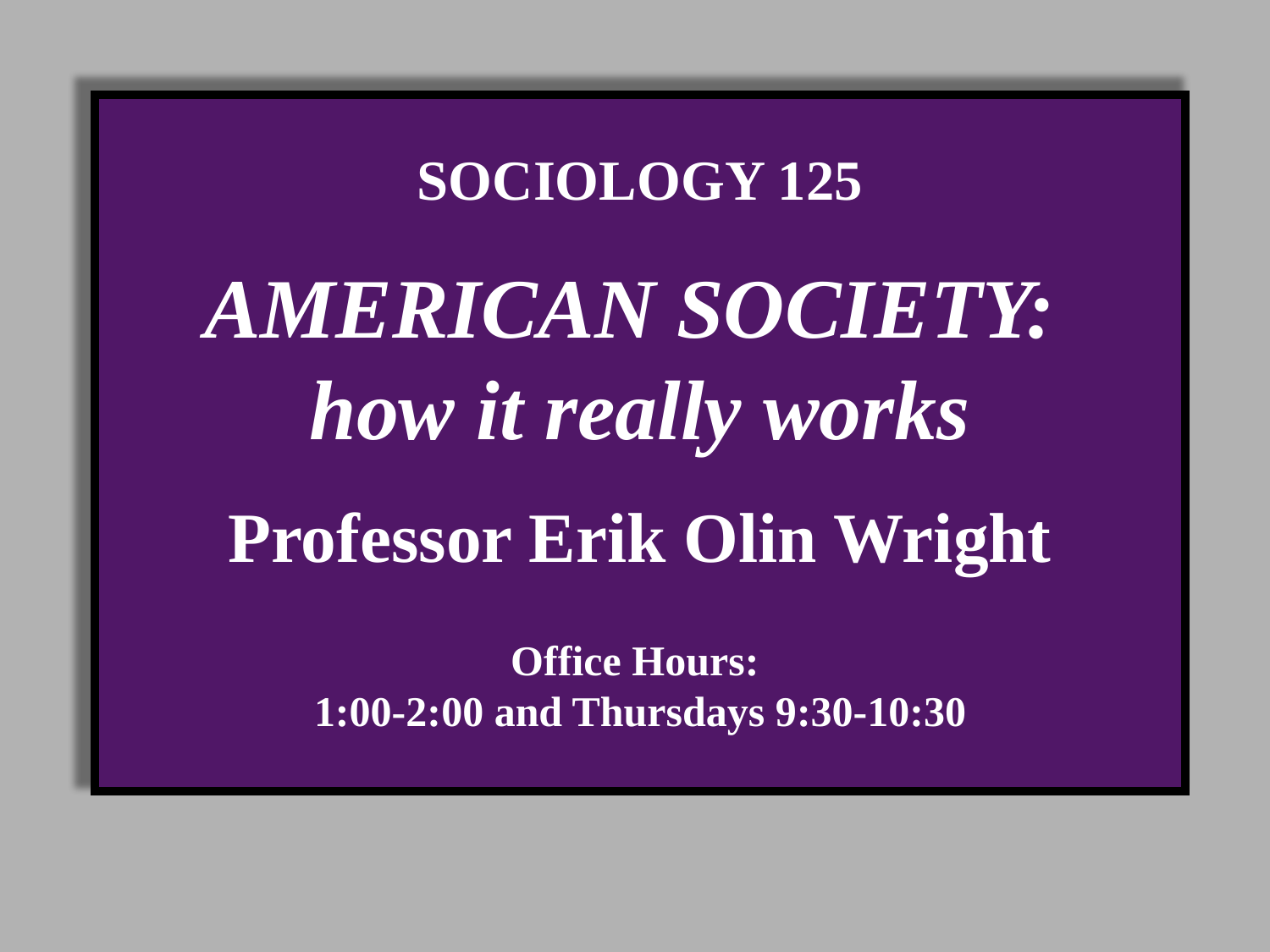

SOCIOLOGY 125
AMERICAN SOCIETY:
how it really works
Professor Erik Olin Wright
Office Hours:
1:00-2:00 and Thursdays 9:30-10:30